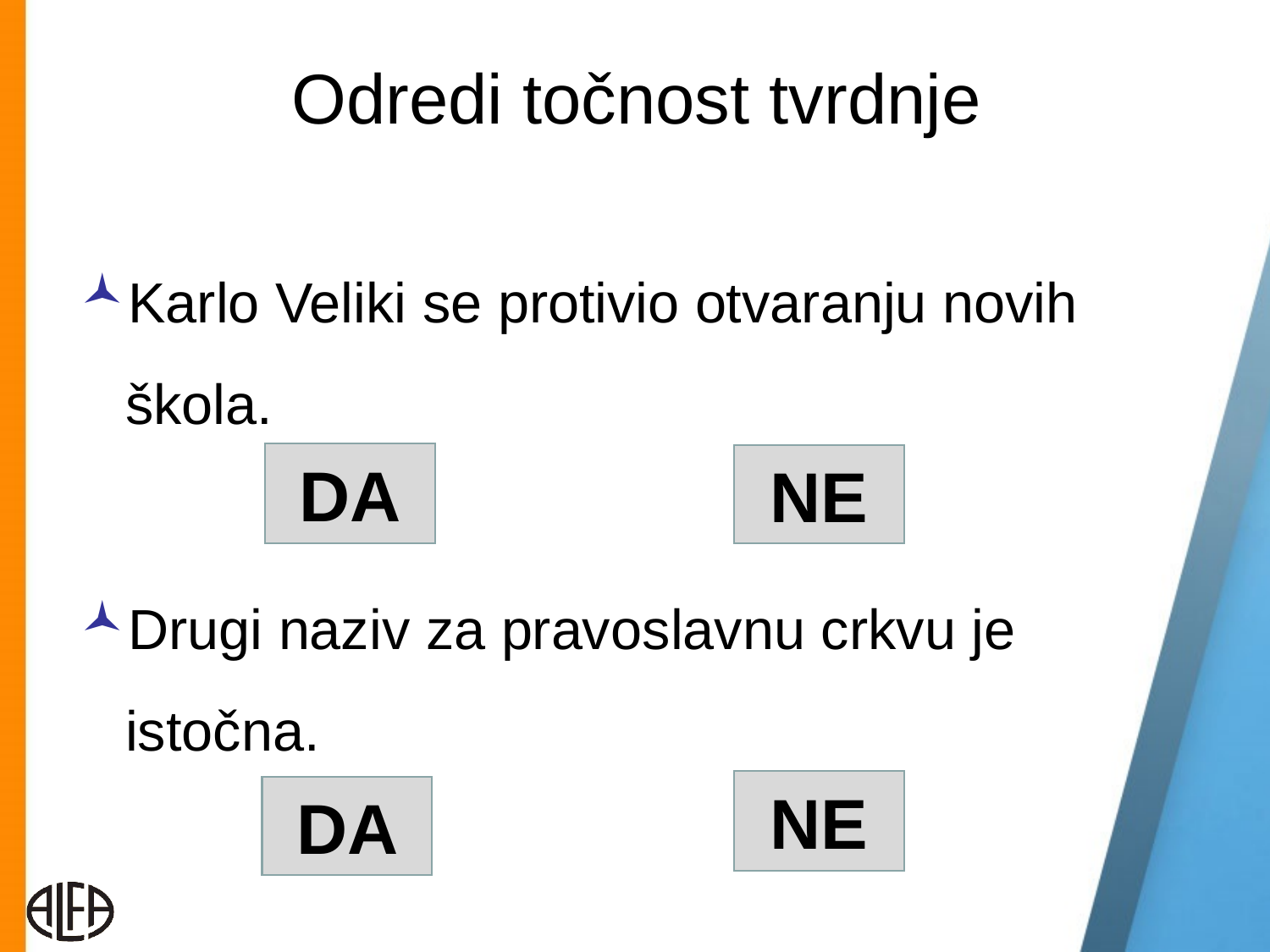

# Odredi točnost tvrdnje
Karlo Veliki se protivio otvaranju novih škola.

Drugi naziv za pravoslavnu crkvu je istočna.
DA
NE
NE
DA